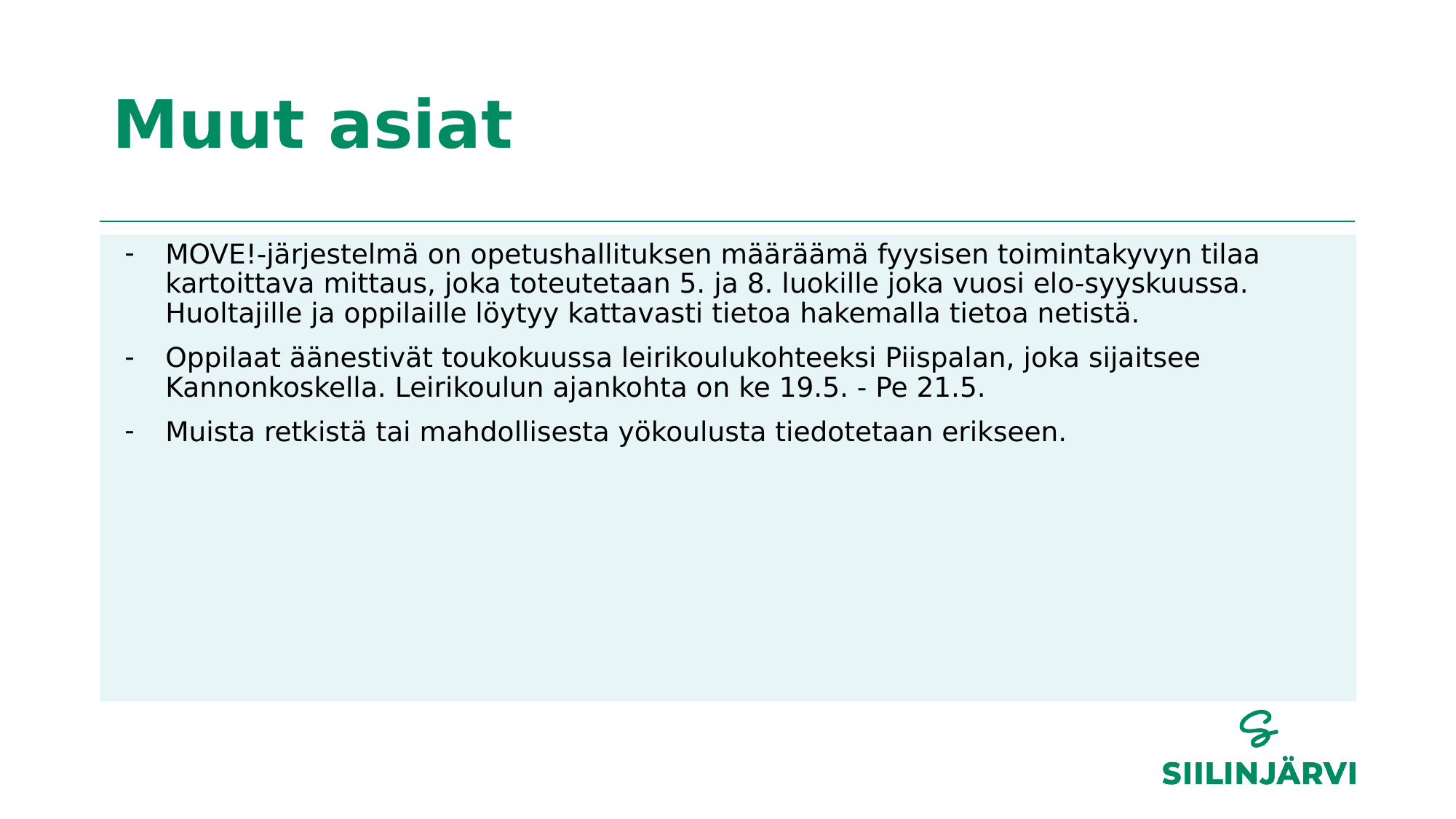

# Muut asiat
MOVE!-järjestelmä on opetushallituksen määräämä fyysisen toimintakyvyn tilaa kartoittava mittaus, joka toteutetaan 5. ja 8. luokille joka vuosi elo-syyskuussa. Huoltajille ja oppilaille löytyy kattavasti tietoa hakemalla tietoa netistä.
Oppilaat äänestivät toukokuussa leirikoulukohteeksi Piispalan, joka sijaitsee Kannonkoskella. Leirikoulun ajankohta on ke 19.5. - Pe 21.5.
Muista retkistä tai mahdollisesta yökoulusta tiedotetaan erikseen.